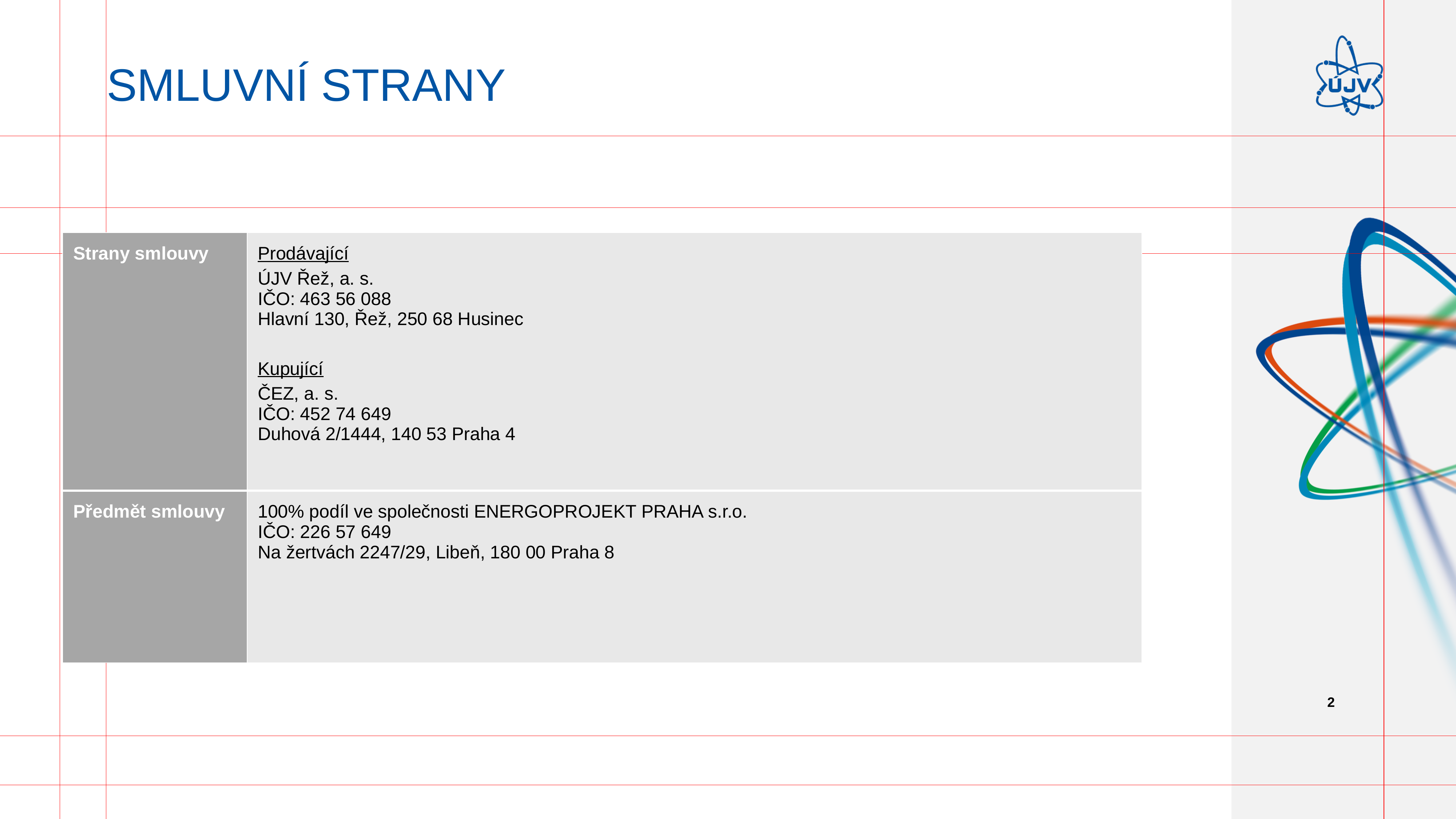

# Smluvní strany
| Strany smlouvy | Prodávající ÚJV Řež, a. s. IČO: 463 56 088 Hlavní 130, Řež, 250 68 Husinec Kupující ČEZ, a. s. IČO: 452 74 649 Duhová 2/1444, 140 53 Praha 4 |
| --- | --- |
| Předmět smlouvy | 100% podíl ve společnosti ENERGOPROJEKT PRAHA s.r.o. IČO: 226 57 649 Na žertvách 2247/29, Libeň, 180 00 Praha 8 |
2